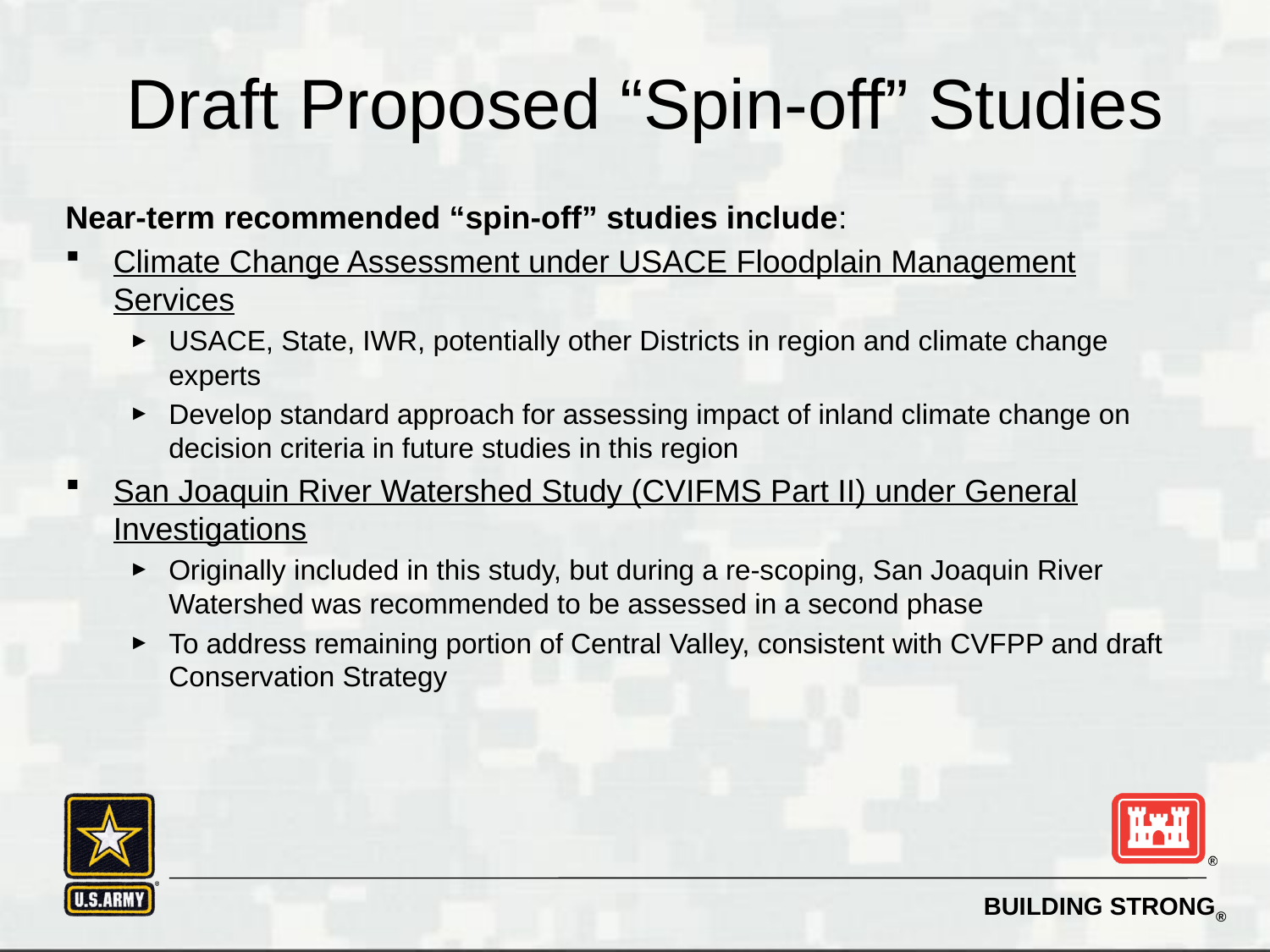

# Draft Proposed “Spin-off” Studies
Near-term recommended “spin-off” studies include:
Climate Change Assessment under USACE Floodplain Management Services
USACE, State, IWR, potentially other Districts in region and climate change experts
Develop standard approach for assessing impact of inland climate change on decision criteria in future studies in this region
San Joaquin River Watershed Study (CVIFMS Part II) under General Investigations
Originally included in this study, but during a re-scoping, San Joaquin River Watershed was recommended to be assessed in a second phase
To address remaining portion of Central Valley, consistent with CVFPP and draft Conservation Strategy